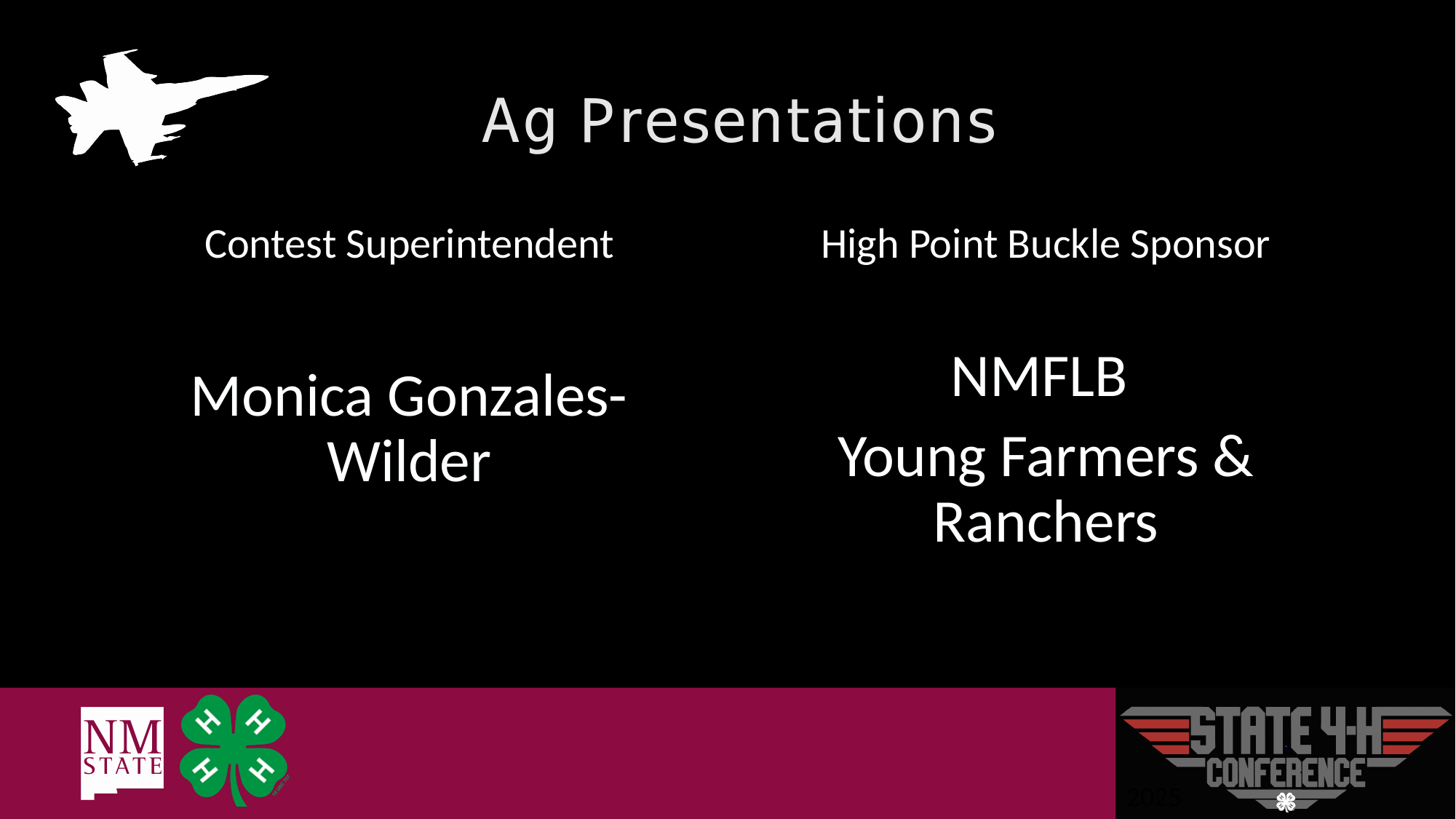

# Ag Presentations
High Point Buckle Sponsor

NMFLB
Young Farmers & Ranchers
Contest Superintendent

Monica Gonzales-Wilder